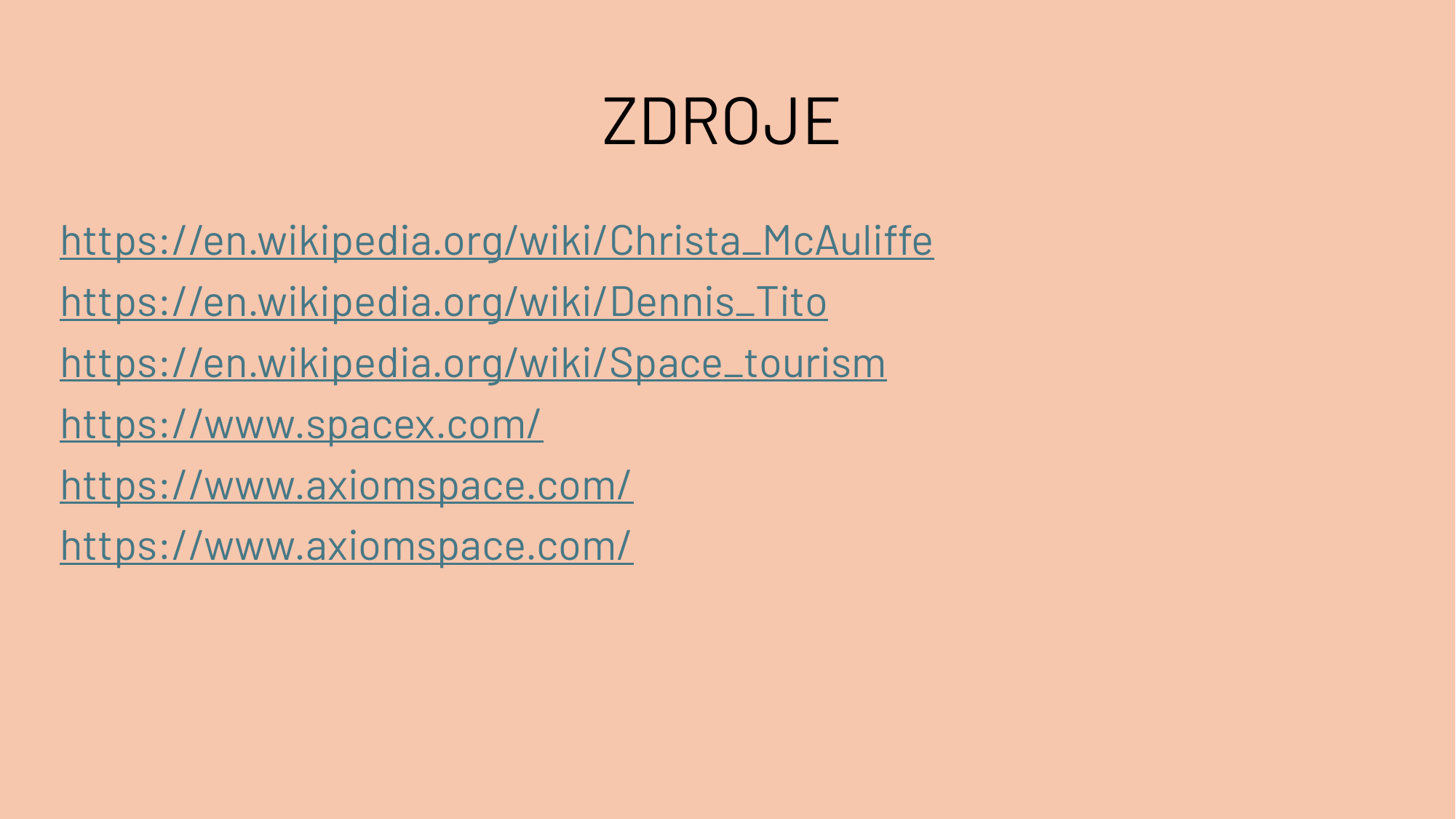

# ZDROJE
https://en.wikipedia.org/wiki/Christa_McAuliffe
https://en.wikipedia.org/wiki/Dennis_Tito
https://en.wikipedia.org/wiki/Space_tourism
https://www.spacex.com/
https://www.axiomspace.com/
https://www.axiomspace.com/